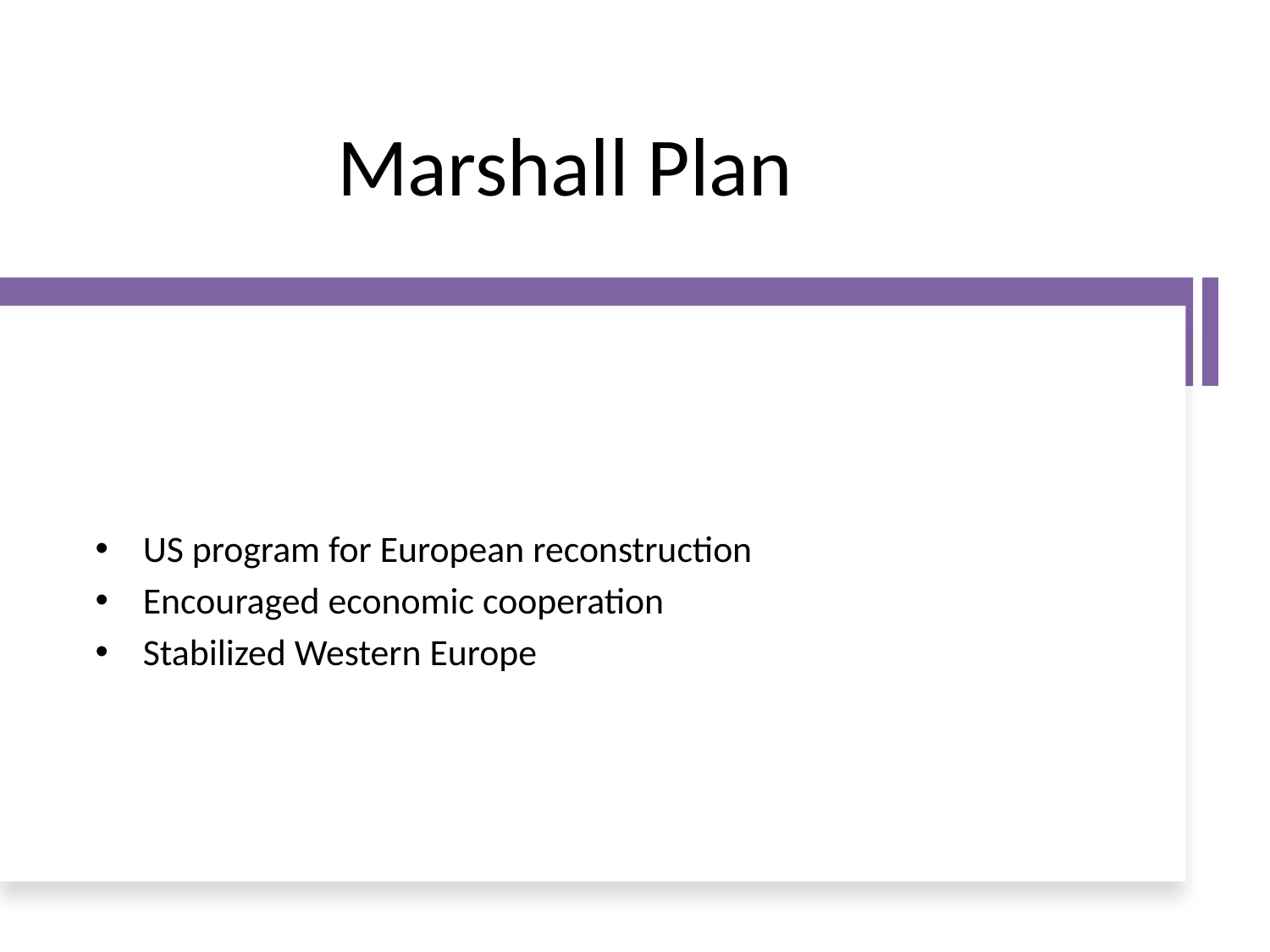

# Marshall Plan

US program for European reconstruction
Encouraged economic cooperation
Stabilized Western Europe